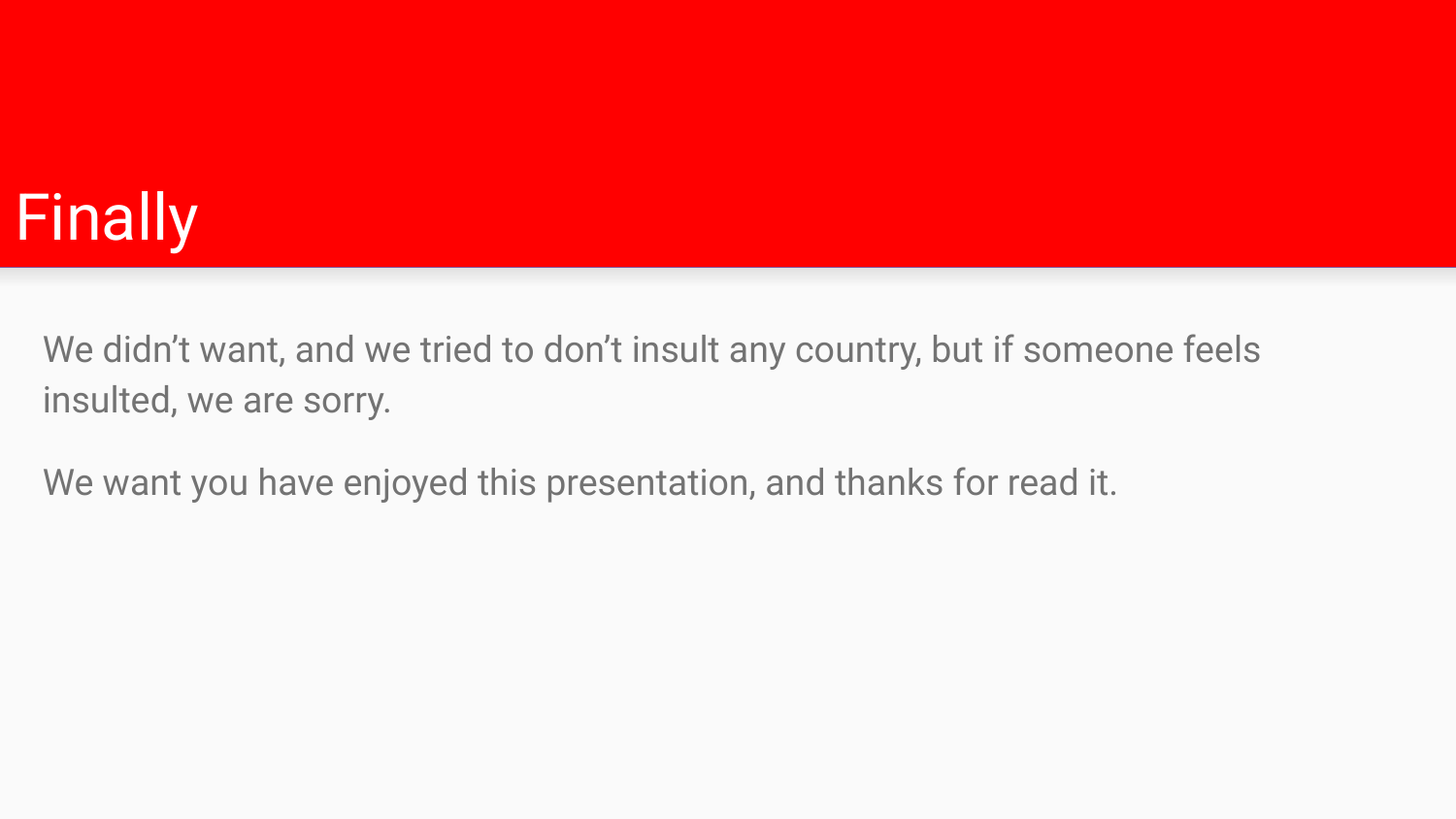

# Finally
We didn’t want, and we tried to don’t insult any country, but if someone feels insulted, we are sorry.
We want you have enjoyed this presentation, and thanks for read it.